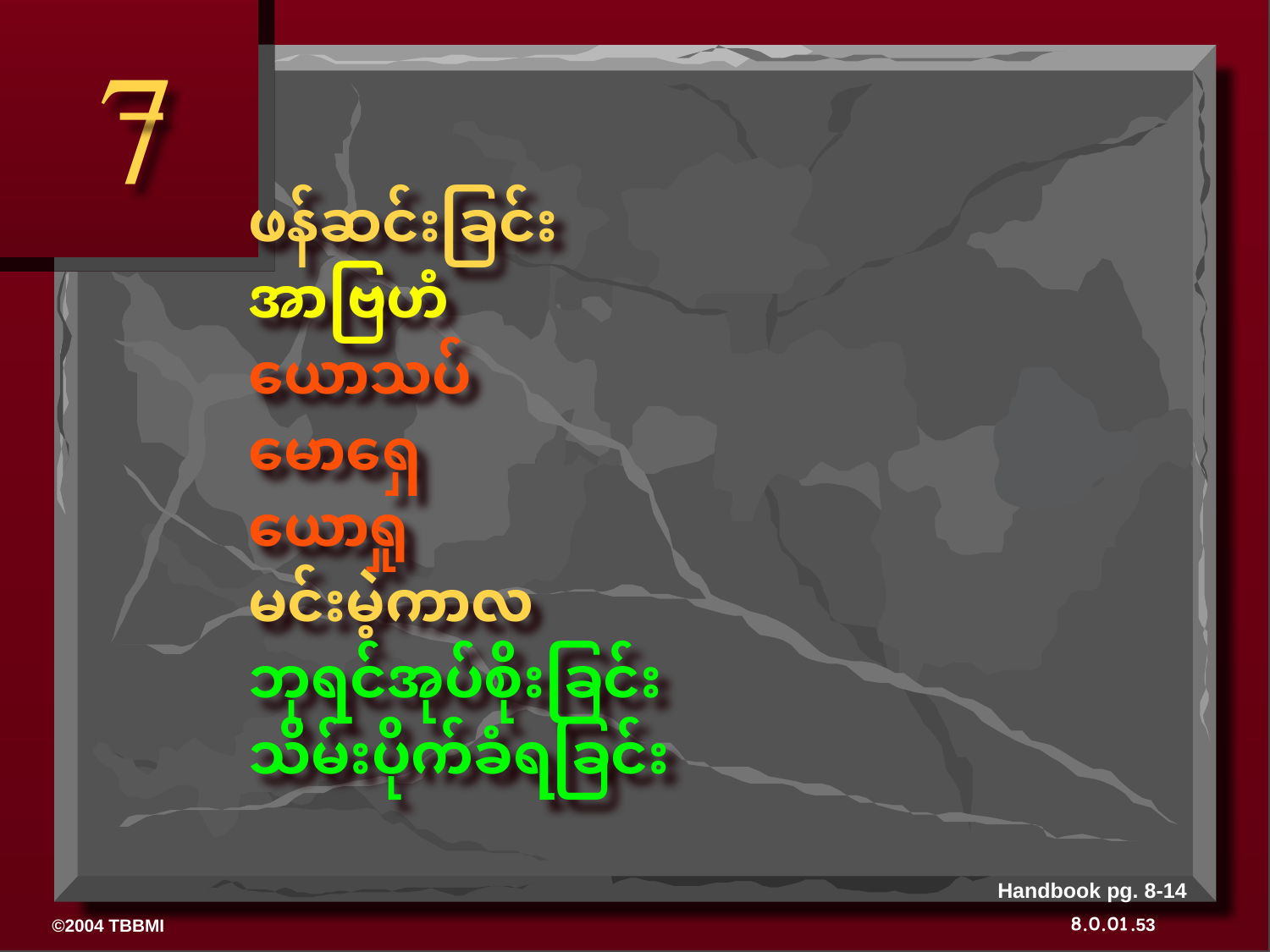

7

# ဖန်ဆင်းခြင်း အာဗြဟံ ယောသပ် မောရှေ ယောရှု မင်းမဲ့ကာလ ဘုရင်အုပ်စိုးခြင်း သိမ်းပိုက်ခံရခြင်း
Handbook pg. 8-14
53